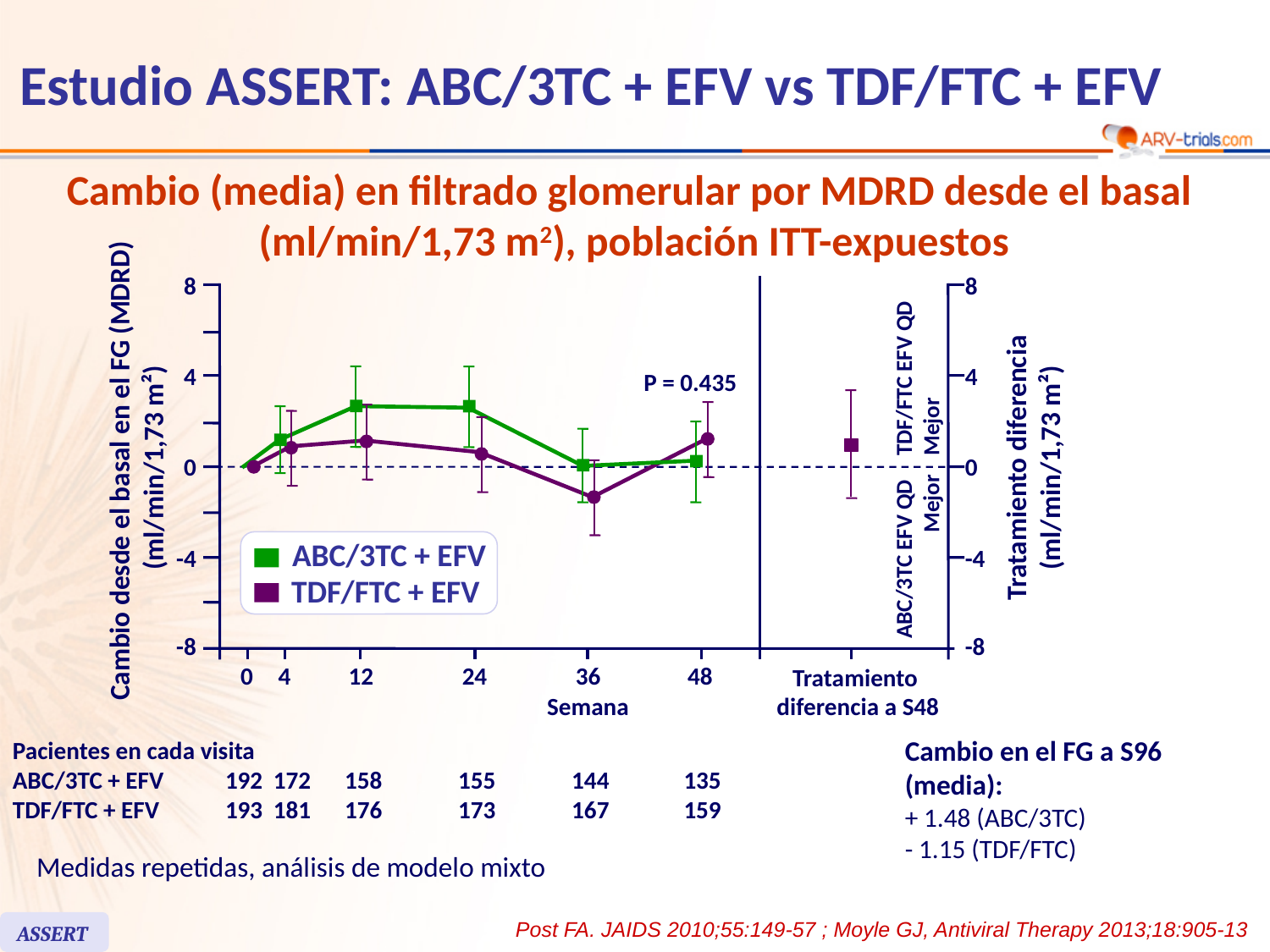

Estudio ASSERT: ABC/3TC + EFV vs TDF/FTC + EFV
Cambio (media) en filtrado glomerular por MDRD desde el basal
(ml/min/1,73 m2), población ITT-expuestos
8
8

TDF/FTC EFV QD
Mejor
4
4
P = 0.435

Cambio desde el basal en el FG (MDRD)
(ml/min/1,73 m²)
Tratamiento diferencia
(ml/min/1,73 m²)

0
0

ABC/3TC + EFV

TDF/FTC + EFV

ABC/3TC EFV QD
Mejor
-4
-4

-8
-8

0
4
12
24
36
48
Tratamiento
diferencia a S48
Semana
Cambio en el FG a S96 (media):
+ 1.48 (ABC/3TC)
- 1.15 (TDF/FTC)
Pacientes en cada visita
ABC/3TC + EFV
TDF/FTC + EFV
192
193
172
181
158
176
155
173
144
167
135
159
Medidas repetidas, análisis de modelo mixto
Post FA. JAIDS 2010;55:149-57 ; Moyle GJ, Antiviral Therapy 2013;18:905-13

ASSERT